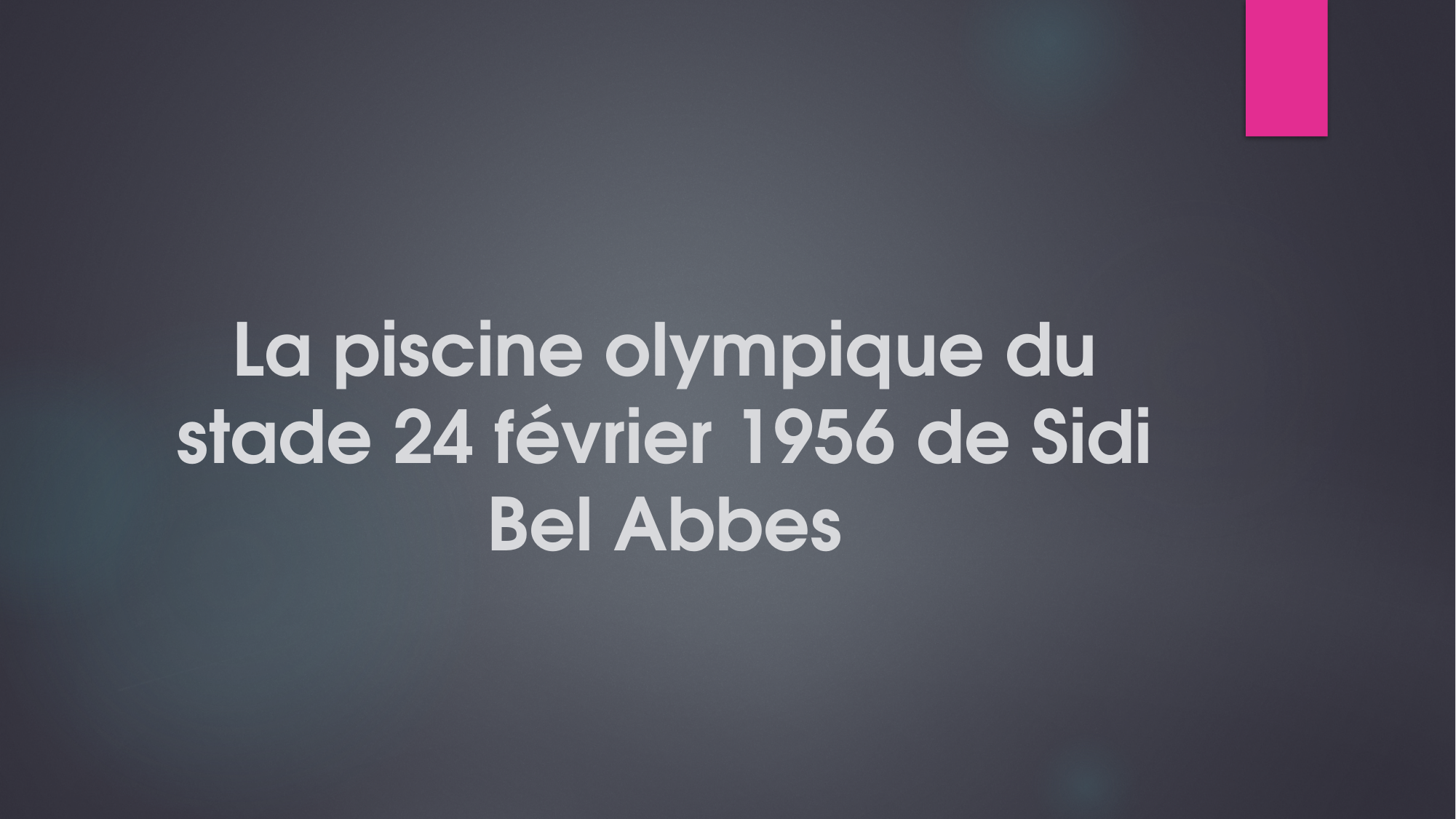

# La piscine olympique du stade 24 février 1956 de Sidi Bel Abbes